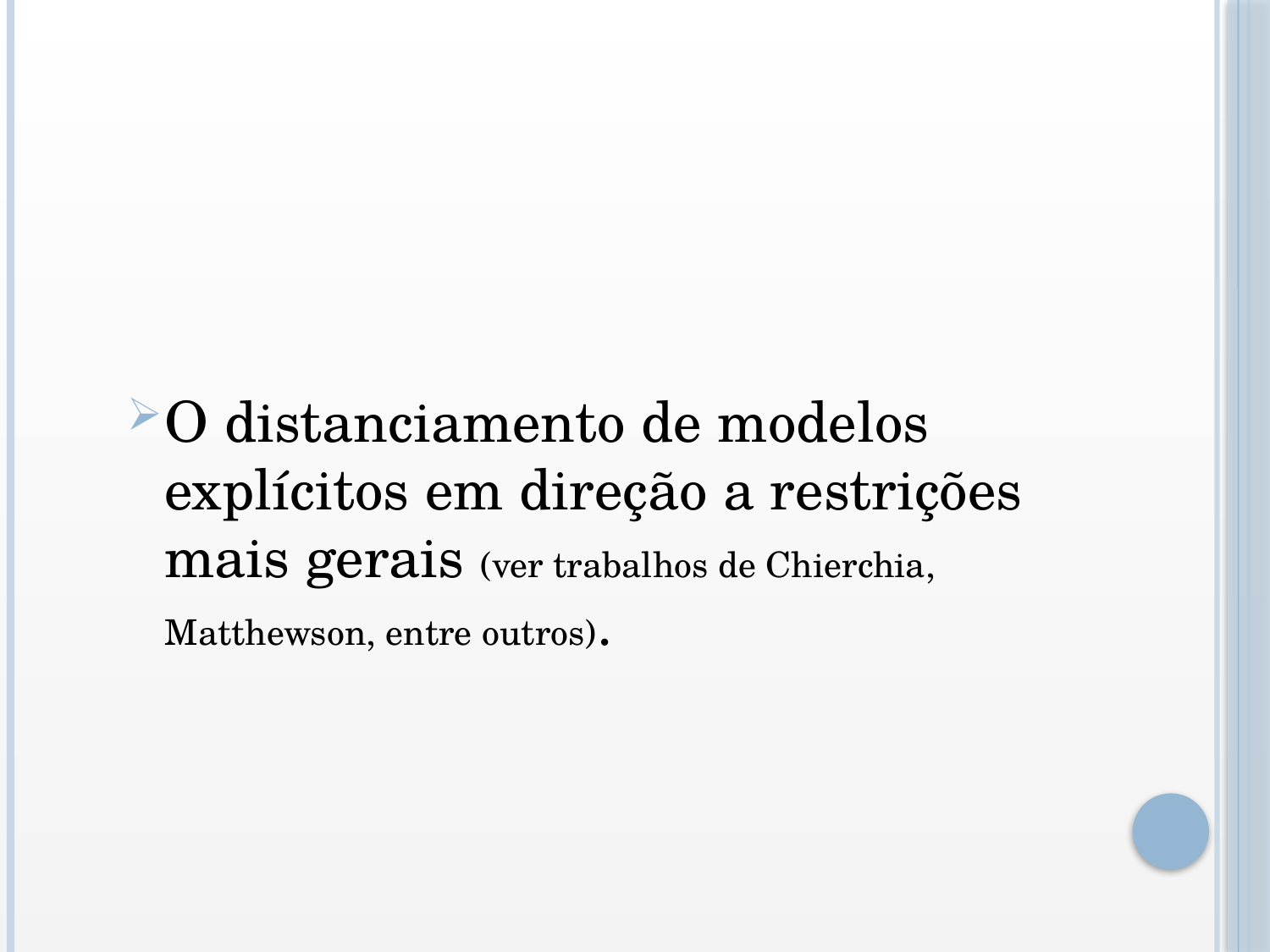

#

O distanciamento de modelos explícitos em direção a restrições mais gerais (ver trabalhos de Chierchia, Matthewson, entre outros).